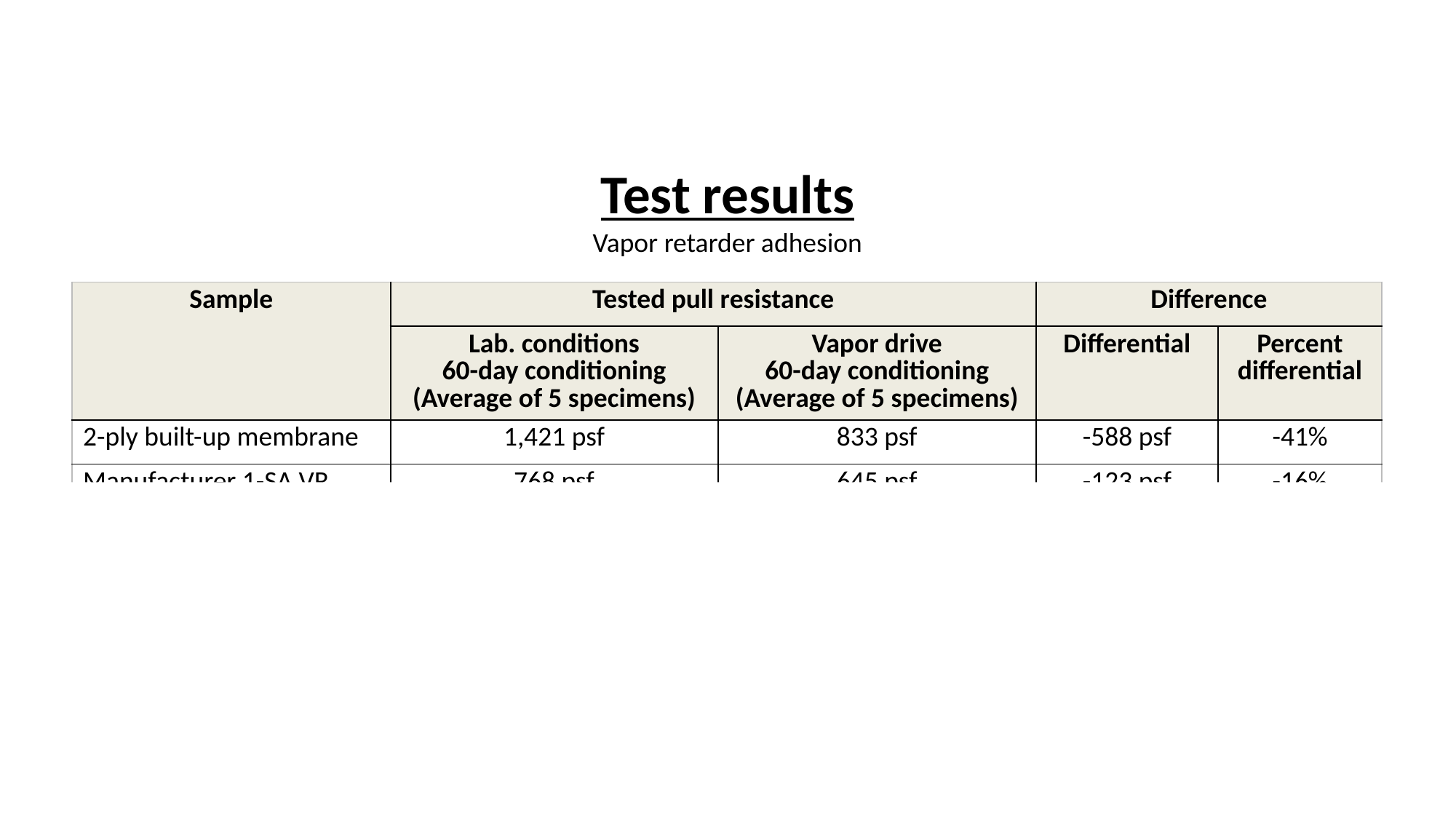

# Test results Vapor retarder adhesion
| Sample | Tested pull resistance |  | Difference |  |
| --- | --- | --- | --- | --- |
|  | Lab. conditions 60-day conditioning (Average of 5 specimens) | Vapor drive 60-day conditioning (Average of 5 specimens) | Differential | Percent differential |
| 2-ply built-up membrane | 1,421 psf | 833 psf | -588 psf | -41% |
| Manufacturer 1-SA VR | 768 psf | 645 psf | -123 psf | -16% |
| Manufacturer 2-SA VR | 331 psf | 318 psf | -13 psf | -4% |
| Manufacturer 3-SA VR | 1,139 psf | 1,311 psf | +172 psf | +15% |
| Manufacturer 4-SA VR | 1,415 psf | 707 psf | -708 psf | -50% |